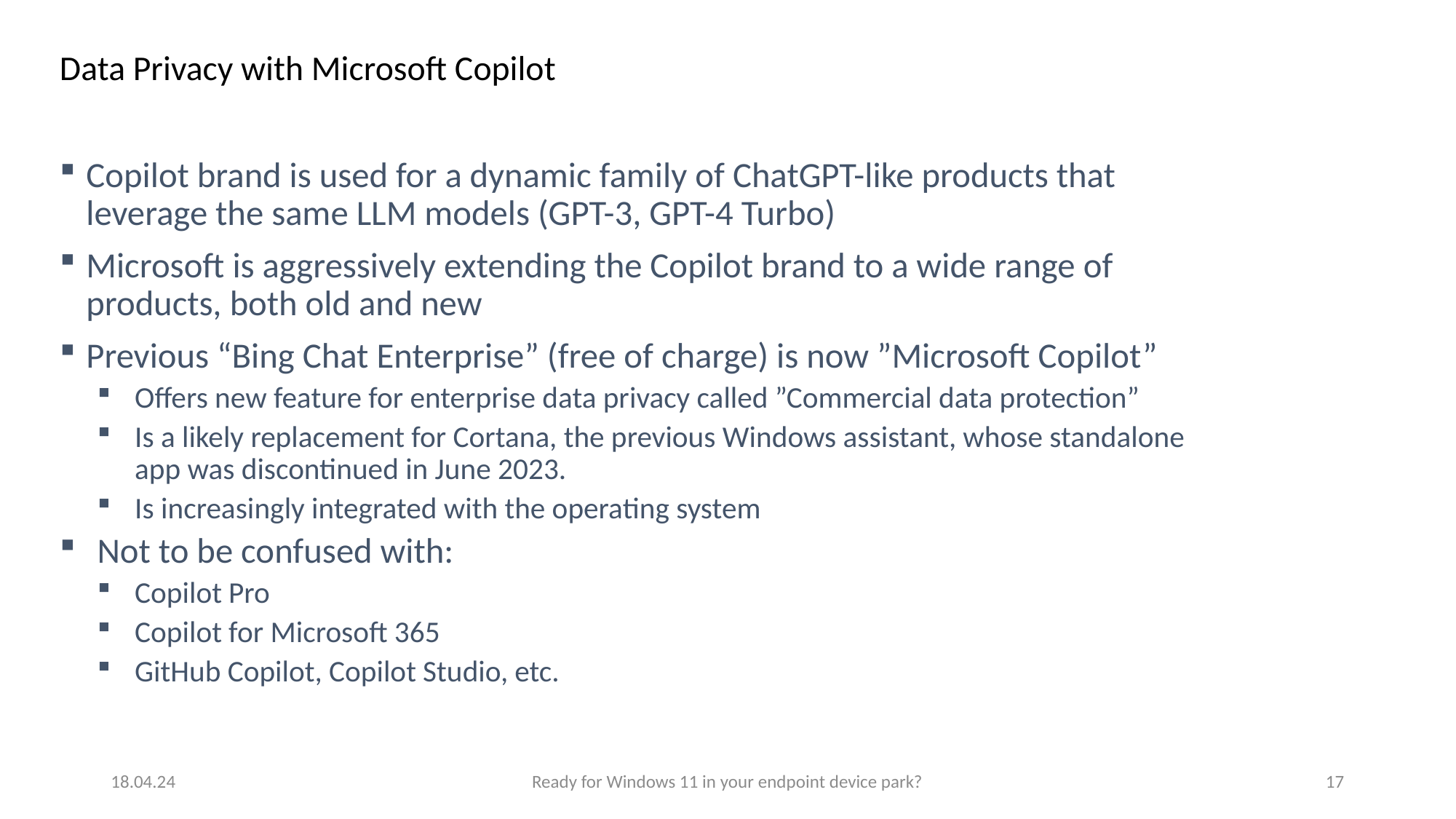

# Data Privacy with Microsoft Copilot
Copilot brand is used for a dynamic family of ChatGPT-like products that leverage the same LLM models (GPT-3, GPT-4 Turbo)
Microsoft is aggressively extending the Copilot brand to a wide range of products, both old and new
Previous “Bing Chat Enterprise” (free of charge) is now ”Microsoft Copilot”
Offers new feature for enterprise data privacy called ”Commercial data protection”
Is a likely replacement for Cortana, the previous Windows assistant, whose standalone app was discontinued in June 2023.
Is increasingly integrated with the operating system
Not to be confused with:
Copilot Pro
Copilot for Microsoft 365
GitHub Copilot, Copilot Studio, etc.

18.04.24
Ready for Windows 11 in your endpoint device park?
17